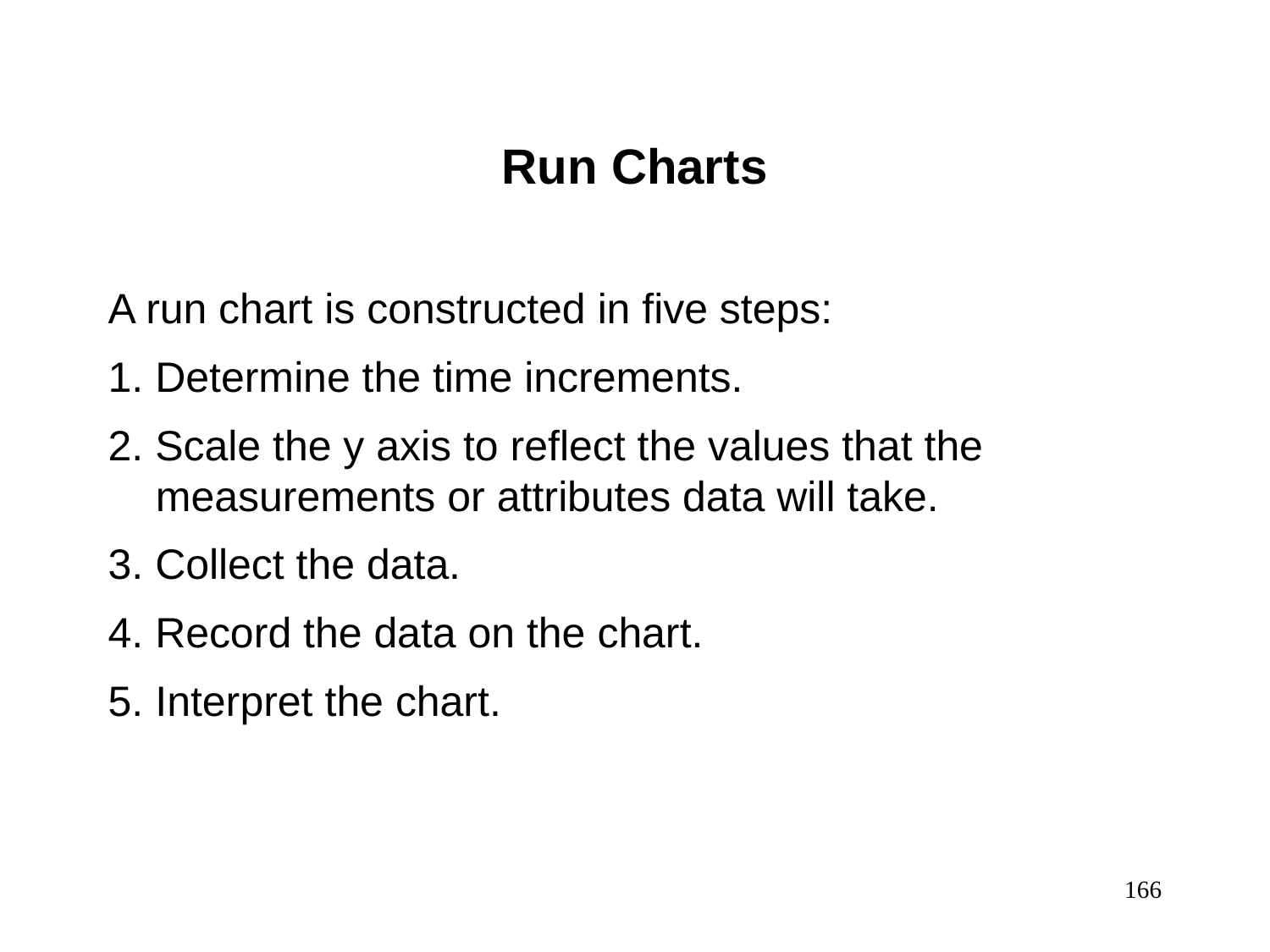

Run Charts
A run chart is constructed in five steps:
1. Determine the time increments.
2. Scale the y axis to reflect the values that the measurements or attributes data will take.
3. Collect the data.
4. Record the data on the chart.
5. Interpret the chart.
166